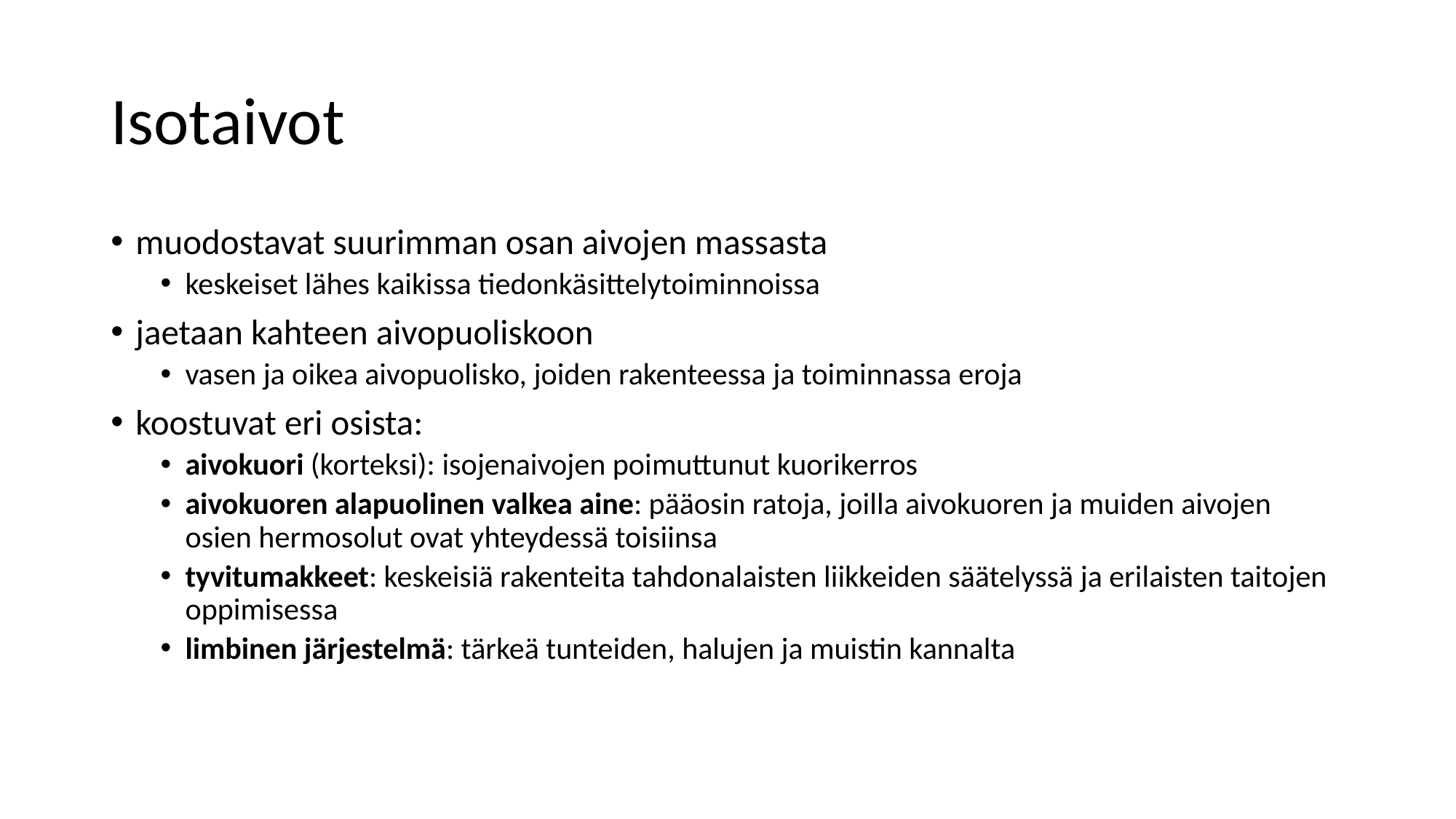

# Isotaivot
muodostavat suurimman osan aivojen massasta
keskeiset lähes kaikissa tiedonkäsittelytoiminnoissa
jaetaan kahteen aivopuoliskoon
vasen ja oikea aivopuolisko, joiden rakenteessa ja toiminnassa eroja
koostuvat eri osista:
aivokuori (korteksi): isojenaivojen poimuttunut kuorikerros
aivokuoren alapuolinen valkea aine: pääosin ratoja, joilla aivokuoren ja muiden aivojen osien hermosolut ovat yhteydessä toisiinsa
tyvitumakkeet: keskeisiä rakenteita tahdonalaisten liikkeiden säätelyssä ja erilaisten taitojen oppimisessa
limbinen järjestelmä: tärkeä tunteiden, halujen ja muistin kannalta